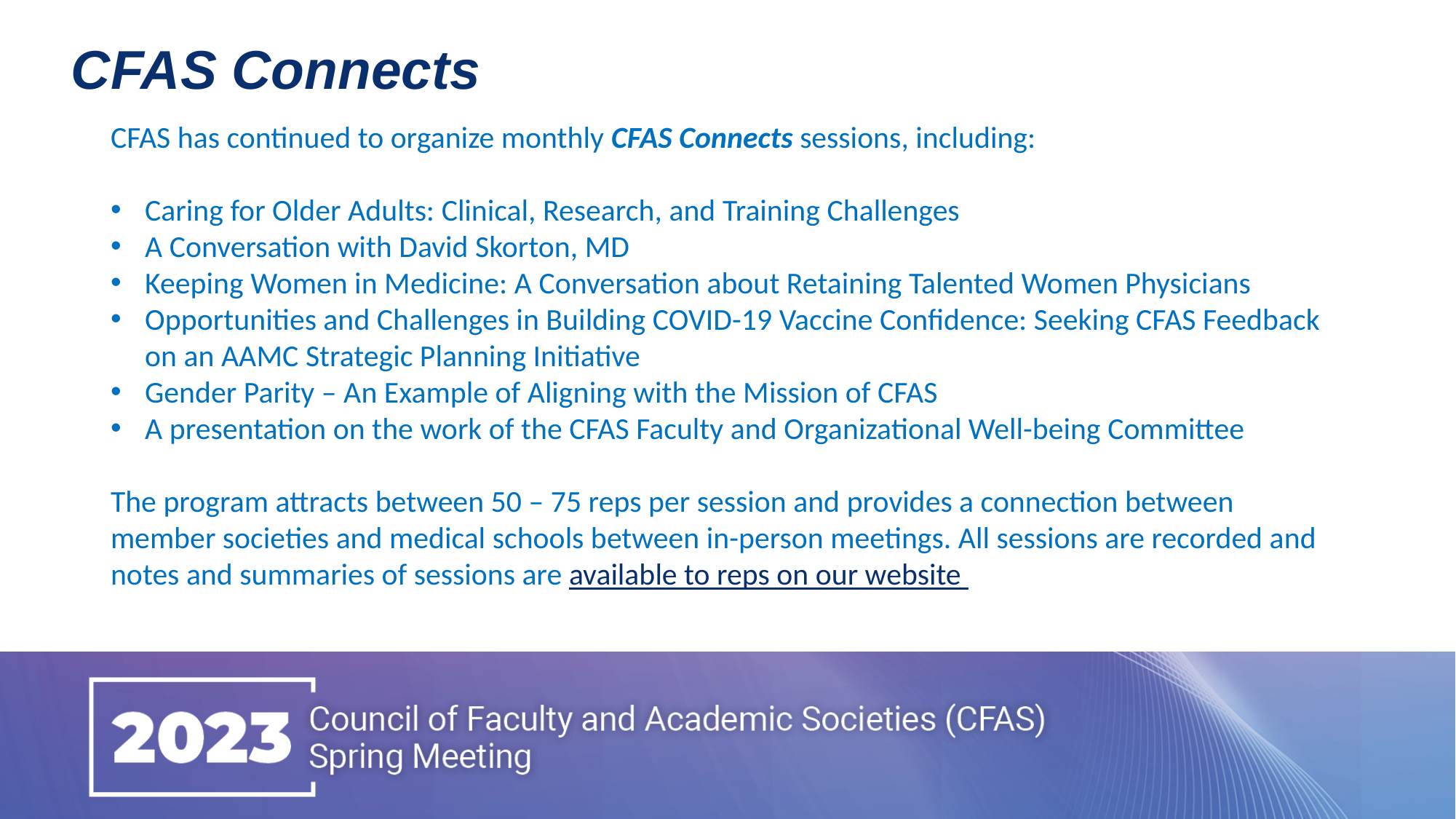

# CFAS Connects
CFAS has continued to organize monthly CFAS Connects sessions, including:

Caring for Older Adults: Clinical, Research, and Training Challenges
A Conversation with David Skorton, MD
Keeping Women in Medicine: A Conversation about Retaining Talented Women Physicians
Opportunities and Challenges in Building COVID-19 Vaccine Confidence: Seeking CFAS Feedback on an AAMC Strategic Planning Initiative
Gender Parity – An Example of Aligning with the Mission of CFAS
A presentation on the work of the CFAS Faculty and Organizational Well-being Committee

The program attracts between 50 – 75 reps per session and provides a connection between member societies and medical schools between in-person meetings. All sessions are recorded and notes and summaries of sessions are available to reps on our website